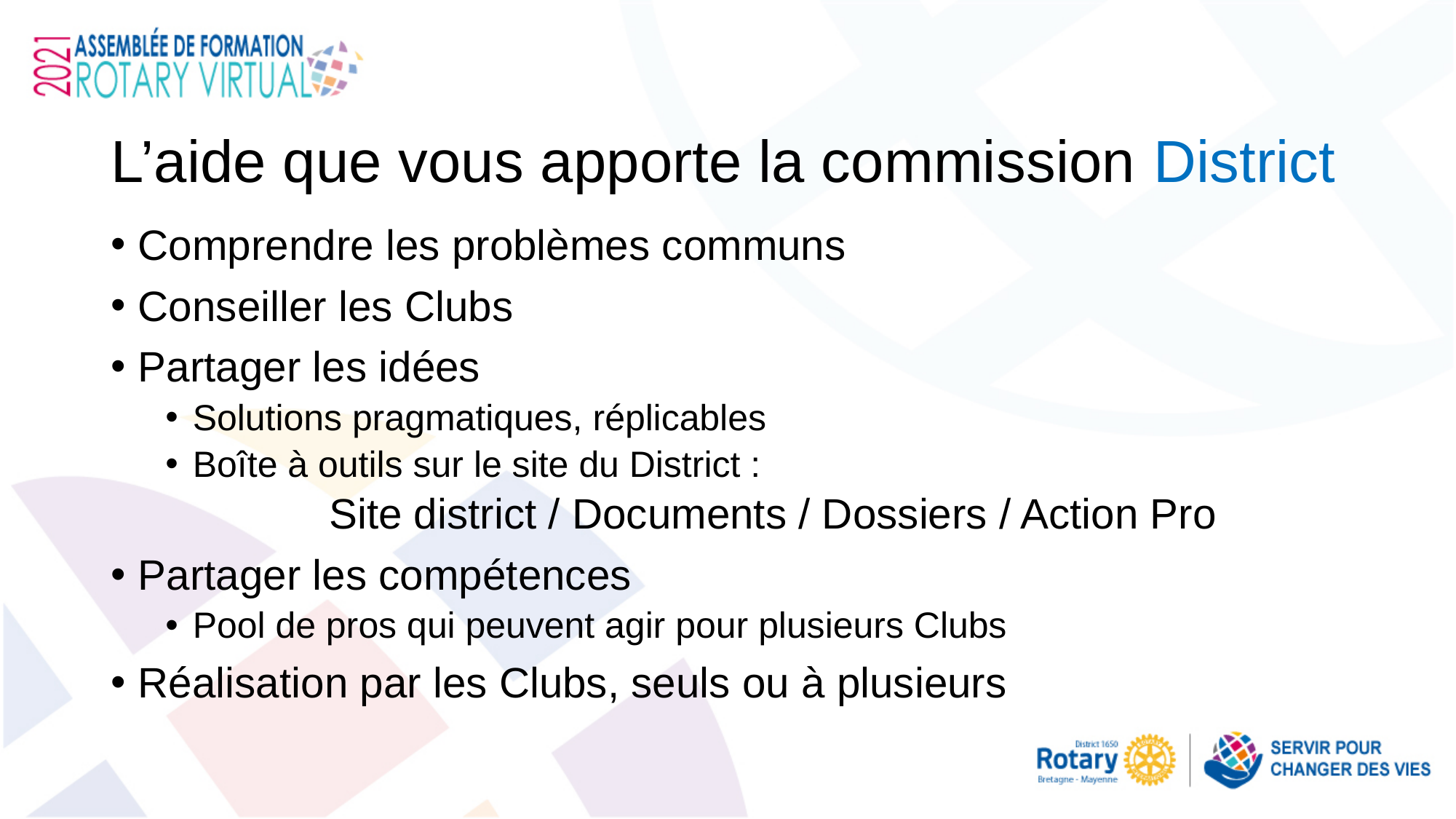

# L’aide que vous apporte la commission District
Comprendre les problèmes communs
Conseiller les Clubs
Partager les idées
Solutions pragmatiques, réplicables
Boîte à outils sur le site du District :
	Site district / Documents / Dossiers / Action Pro
Partager les compétences
Pool de pros qui peuvent agir pour plusieurs Clubs
Réalisation par les Clubs, seuls ou à plusieurs